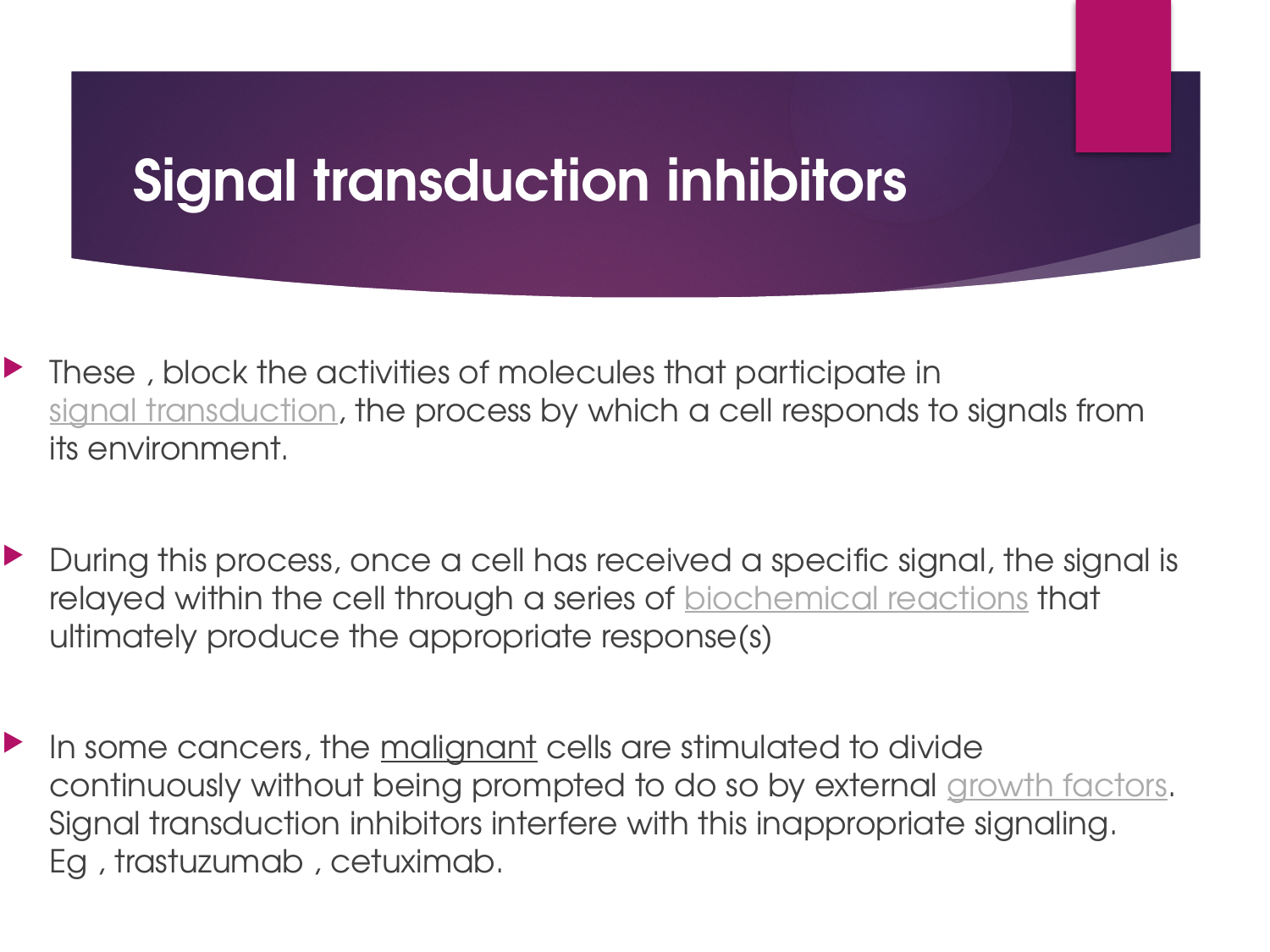

# Signal transduction inhibitors
These , block the activities of molecules that participate in signal transduction, the process by which a cell responds to signals from its environment.

During this process, once a cell has received a specific signal, the signal is relayed within the cell through a series of biochemical reactions that ultimately produce the appropriate response(s)

In some cancers, the malignant cells are stimulated to divide continuously without being prompted to do so by external growth factors. Signal transduction inhibitors interfere with this inappropriate signaling.
Eg , trastuzumab , cetuximab.